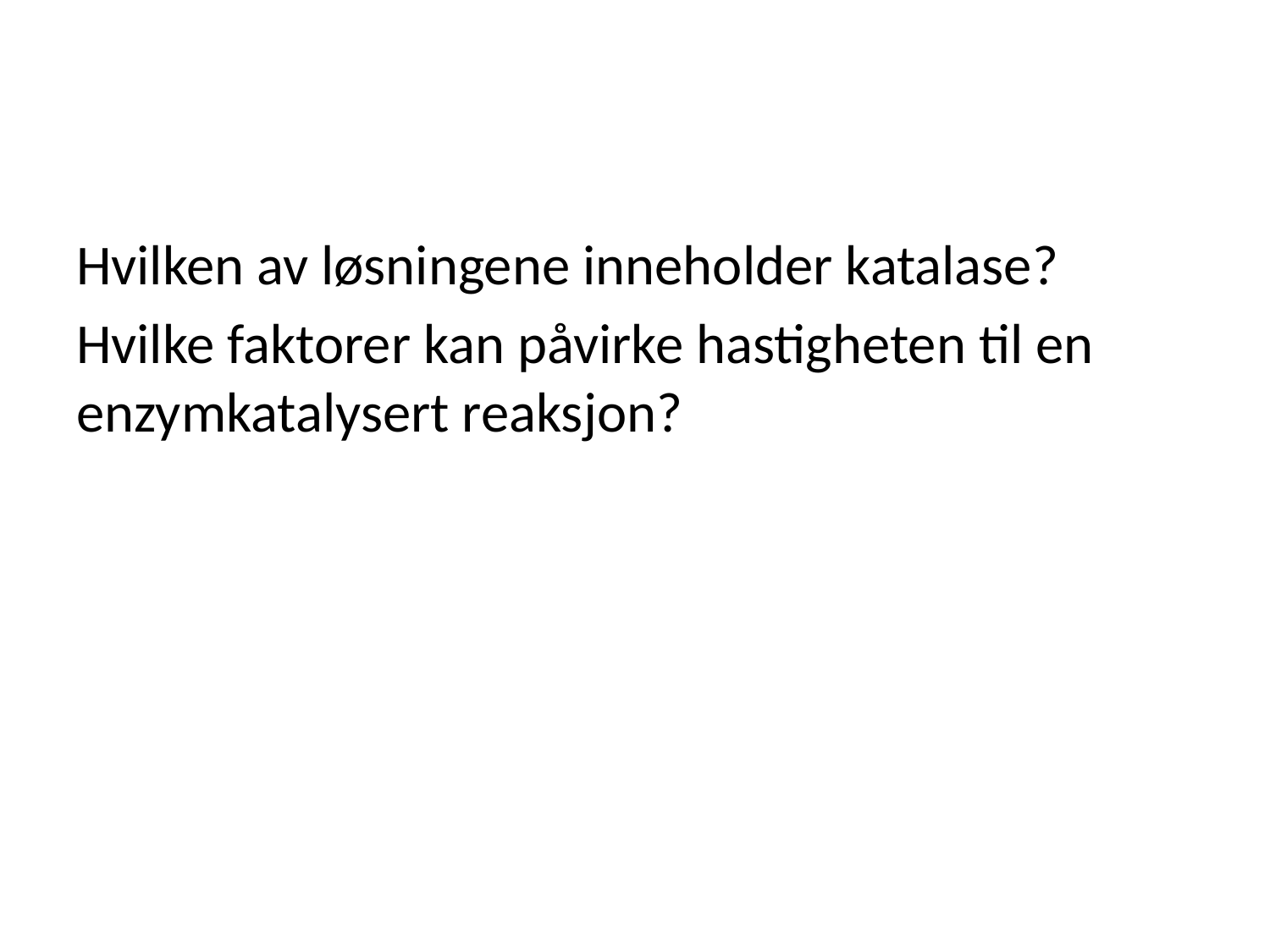

#
Hvilken av løsningene inneholder katalase?
Hvilke faktorer kan påvirke hastigheten til en enzymkatalysert reaksjon?